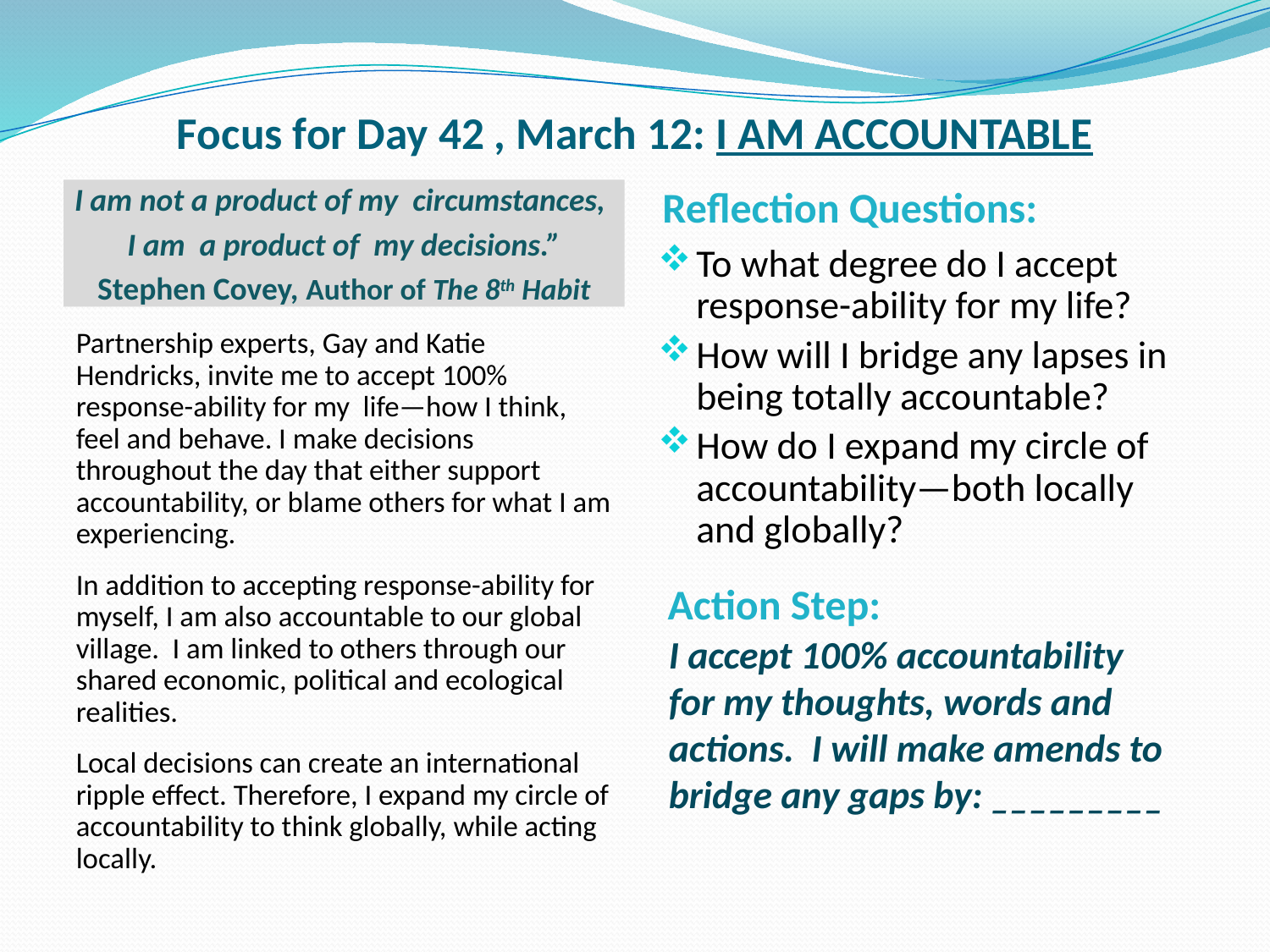

# Focus for Day 42 , March 12: I AM ACCOUNTABLE

Reflection Questions:

I am not a product of my  circumstances,
I am  a product of  my decisions.”
Stephen Covey, Author of The 8th Habit
To what degree do I accept response-ability for my life?
How will I bridge any lapses in being totally accountable?
How do I expand my circle of accountability—both locally and globally?

Partnership experts, Gay and Katie Hendricks, invite me to accept 100% response-ability for my  life—how I think, feel and behave. I make decisions throughout the day that either support  accountability, or blame others for what I am experiencing.

In addition to accepting response-ability for myself, I am also accountable to our global village.  I am linked to others through our shared economic, political and ecological realities.

Local decisions can create an international ripple effect. Therefore, I expand my circle of accountability to think globally, while acting locally.

 Action Step:

I accept 100% accountability for my thoughts, words and actions.  I will make amends to bridge any gaps by: _________